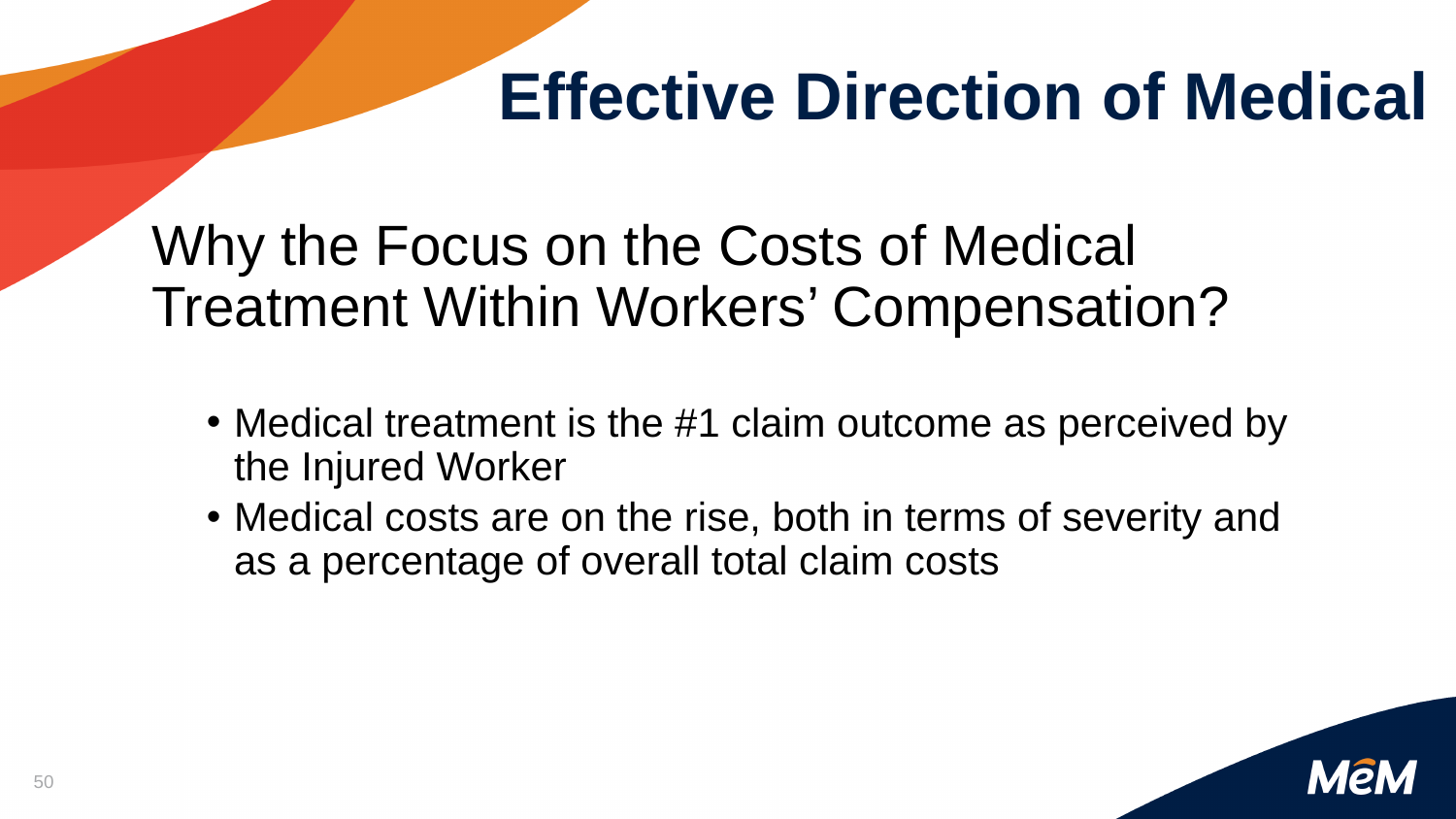

# Effective Direction of Medical
Why the Focus on the Costs of Medical Treatment Within Workers’ Compensation?

Medical treatment is the #1 claim outcome as perceived by the Injured Worker
Medical costs are on the rise, both in terms of severity and as a percentage of overall total claim costs